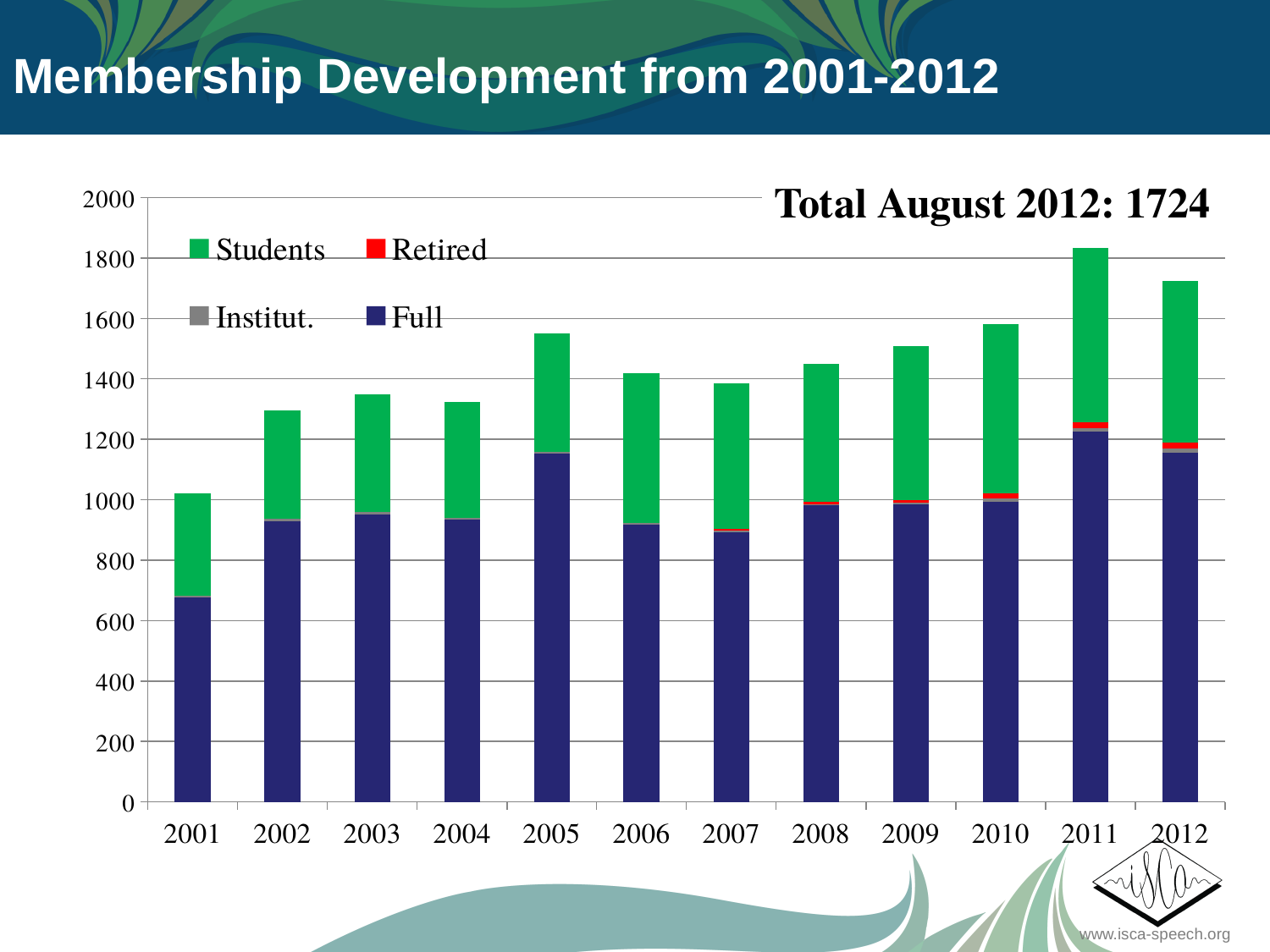

Membership Development from 2001-2012

### Chart

| Category | Full | Institut. | Retired | Students |
|---|---|---|---|---|
| 2001 | 676.0 | 5.0 | 0.0 | 340.0 |
| 2002 | 928.0 | 8.0 | 0.0 | 360.0 |
| 2003 | 950.0 | 9.0 | 0.0 | 389.0 |
| 2004 | 935.0 | 6.0 | 0.0 | 384.0 |
| 2005 | 1153.0 | 6.0 | 0.0 | 392.0 |
| 2006 | 917.0 | 7.0 | 0.0 | 496.0 |
| 2007 | 892.0 | 5.0 | 7.0 | 480.0 |
| 2008 | 981.0 | 4.0 | 7.0 | 458.0 |
| 2009 | 985.0 | 6.0 | 9.0 | 509.0 |
| 2010 | 992.0 | 12.0 | 18.0 | 558.0 |
| 2011 | 1225.0 | 13.0 | 18.0 | 576.0 |
| 2012 | 1156.0 | 13.0 | 20.0 | 535.0 |
Total August 2012: 1724